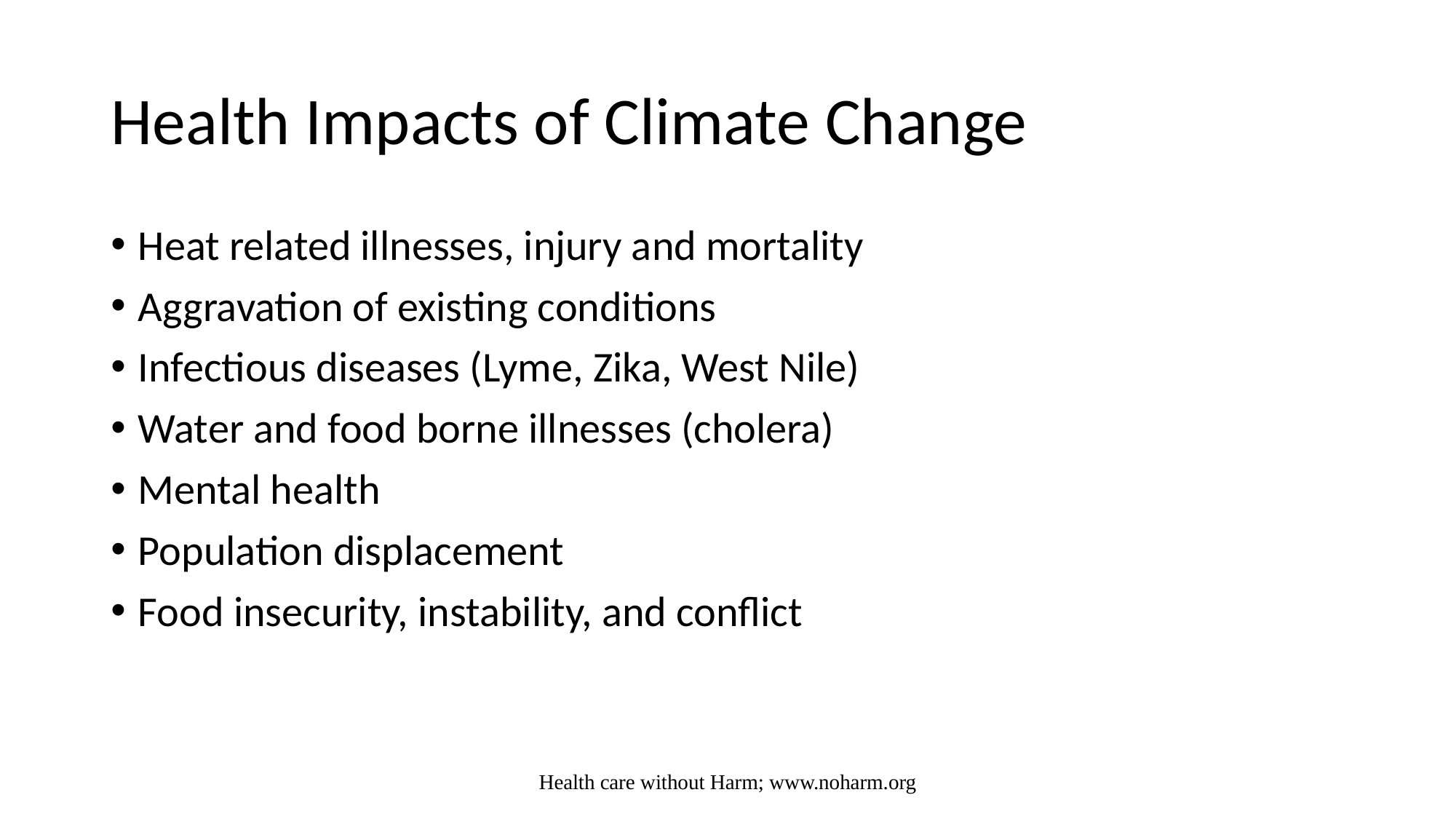

# Health Impacts of Climate Change
Heat related illnesses, injury and mortality
Aggravation of existing conditions
Infectious diseases (Lyme, Zika, West Nile)
Water and food borne illnesses (cholera)
Mental health
Population displacement
Food insecurity, instability, and conflict

Health care without Harm; www.noharm.org